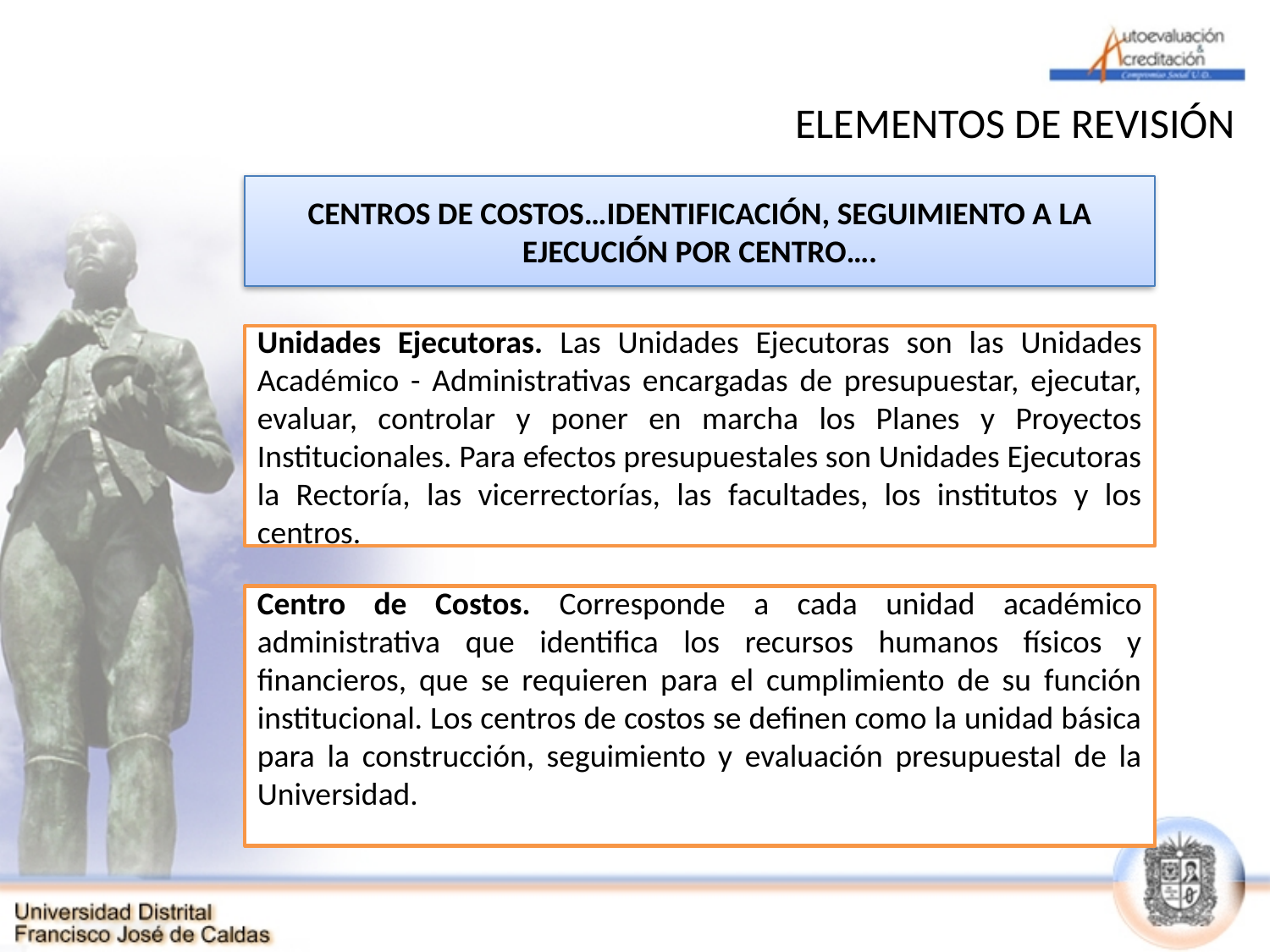

# ELEMENTOS DE REVISIÓN
CENTROS DE COSTOS…IDENTIFICACIÓN, SEGUIMIENTO A LA EJECUCIÓN POR CENTRO….
Unidades Ejecutoras. Las Unidades Ejecutoras son las Unidades Académico - Administrativas encargadas de presupuestar, ejecutar, evaluar, controlar y poner en marcha los Planes y Proyectos Institucionales. Para efectos presupuestales son Unidades Ejecutoras la Rectoría, las vicerrectorías, las facultades, los institutos y los centros.
Centro de Costos. Corresponde a cada unidad académico administrativa que identifica los recursos humanos físicos y financieros, que se requieren para el cumplimiento de su función institucional. Los centros de costos se definen como la unidad básica para la construcción, seguimiento y evaluación presupuestal de la Universidad.